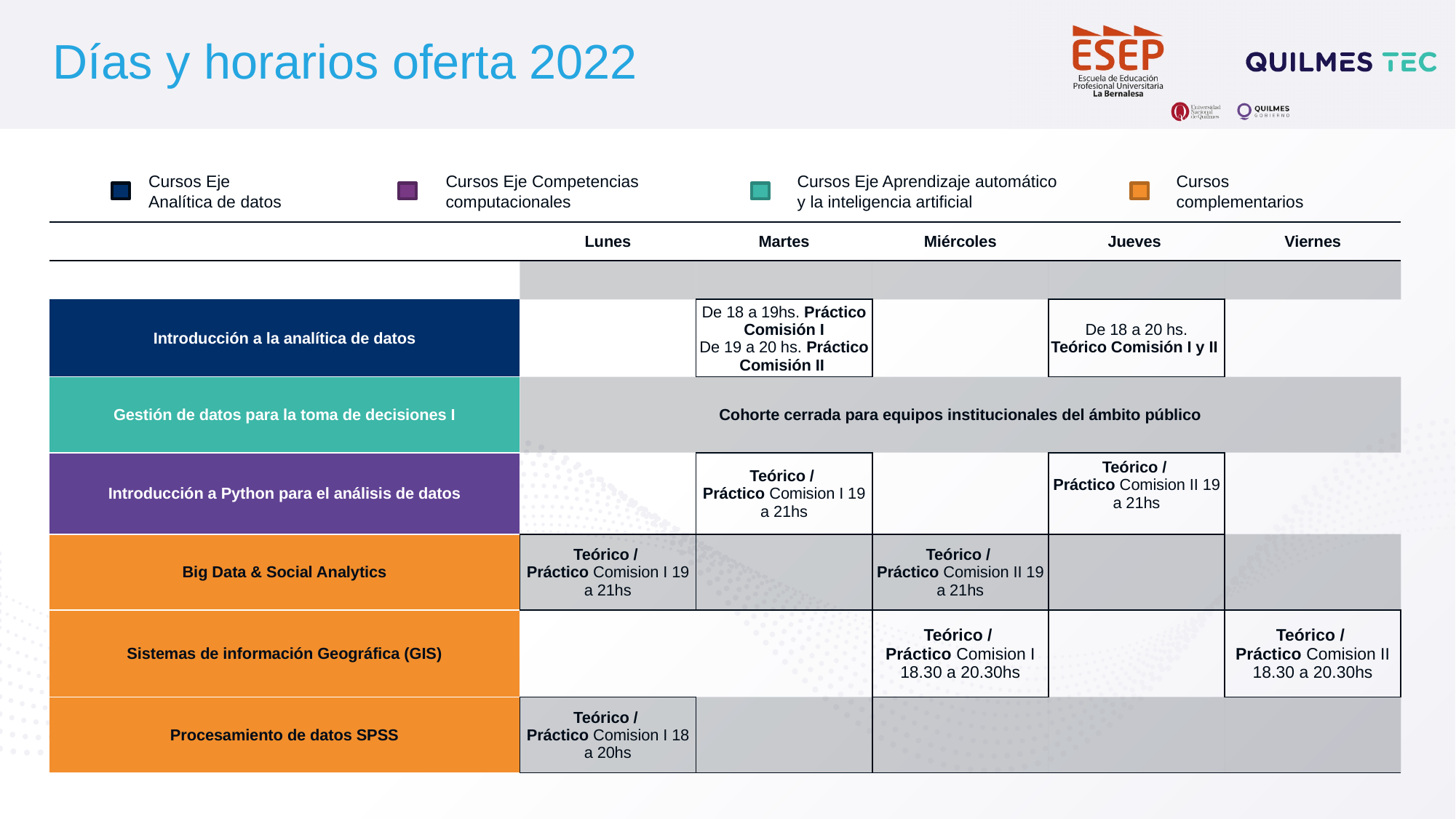

# Días y horarios oferta 2022
Cursos Eje Aprendizaje automático y la inteligencia artificial
Cursos Eje Analítica de datos
Cursos Eje Competencias computacionales
Cursos complementarios

|  | Lunes | Martes | Miércoles | Jueves | Viernes |
| --- | --- | --- | --- | --- | --- |
|  |  |  |  |  |  |
| Introducción a la analítica de datos |  | De 18 a 19hs. Práctico Comisión I De 19 a 20 hs. Práctico Comisión II |  | De 18 a 20 hs. Teórico Comisión I y II |  |
| Gestión de datos para la toma de decisiones I | Cohorte cerrada para equipos institucionales del ámbito público |  |  |  |  |
| Introducción a Python para el análisis de datos |  | Teórico / Práctico Comision I 19 a 21hs |  | Teórico / Práctico Comision II 19 a 21hs |  |
| Big Data & Social Analytics | Teórico / Práctico Comision I 19 a 21hs |  | Teórico / Práctico Comision II 19 a 21hs |  |  |
| Sistemas de información Geográfica (GIS) |  |  | Teórico / Práctico Comision I 18.30 a 20.30hs |  | Teórico / Práctico Comision II 18.30 a 20.30hs |
| Procesamiento de datos SPSS | Teórico / Práctico Comision I 18 a 20hs |  |  |  |  |